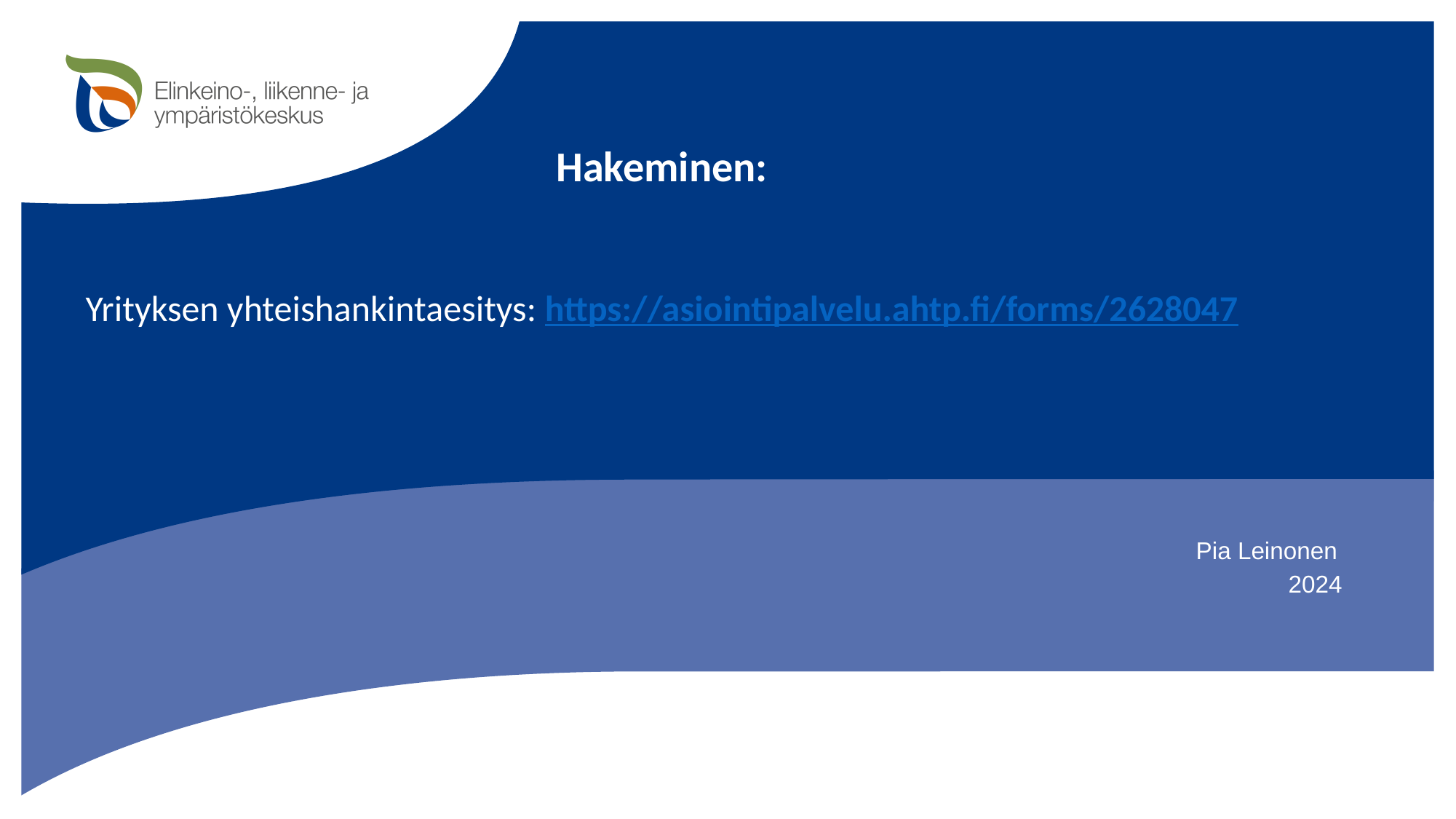

# Hakeminen: Yrityksen yhteishankintaesitys: https://asiointipalvelu.ahtp.fi/forms/2628047
Pia Leinonen

2024